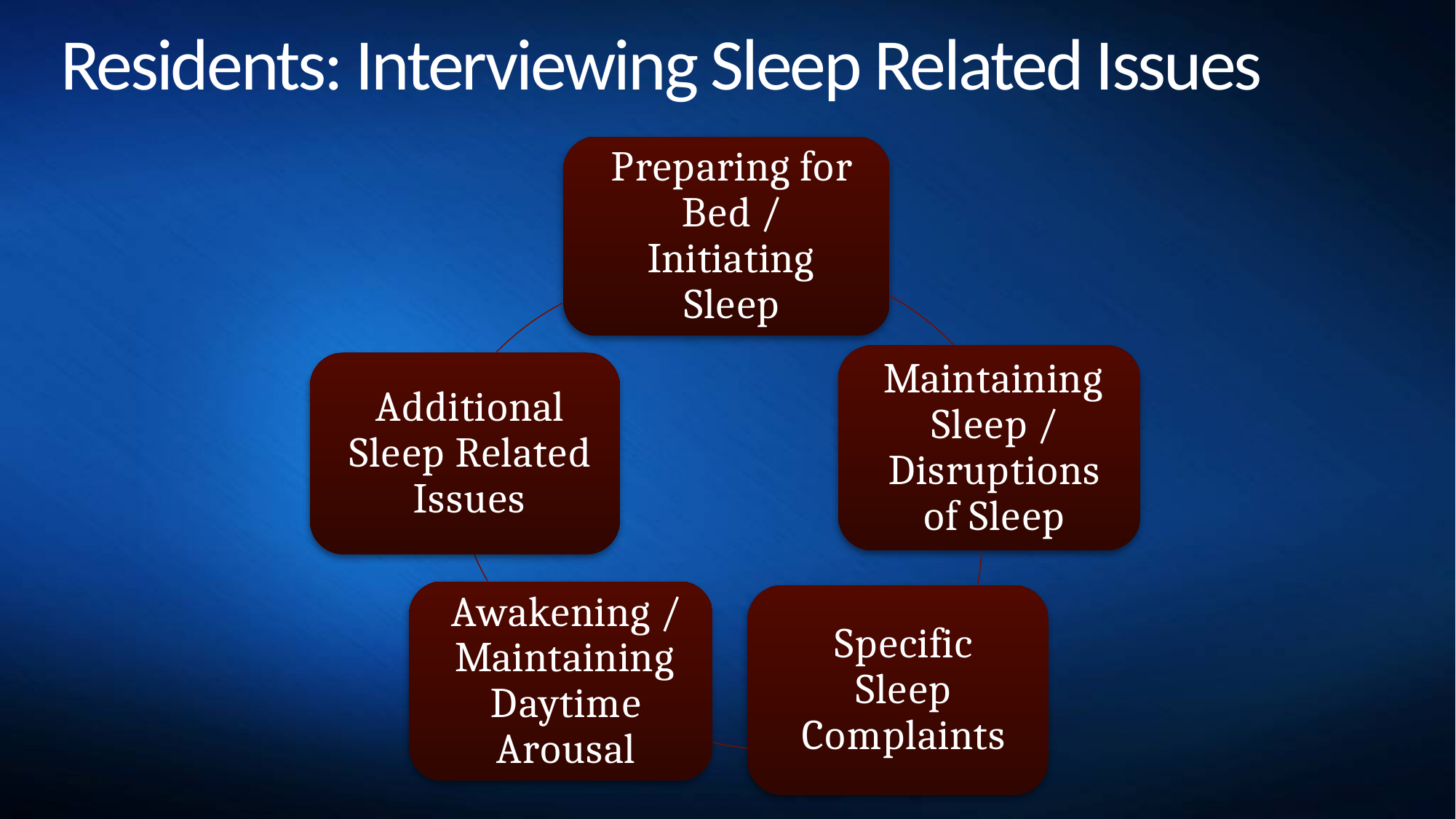

# Residents: Interviewing Sleep Related Issues
Preparing for Bed / Initiating Sleep
Maintaining Sleep / Disruptions of Sleep
Specific Sleep Complaints
Awakening / Maintaining Daytime Arousal
Additional Sleep Related Issues